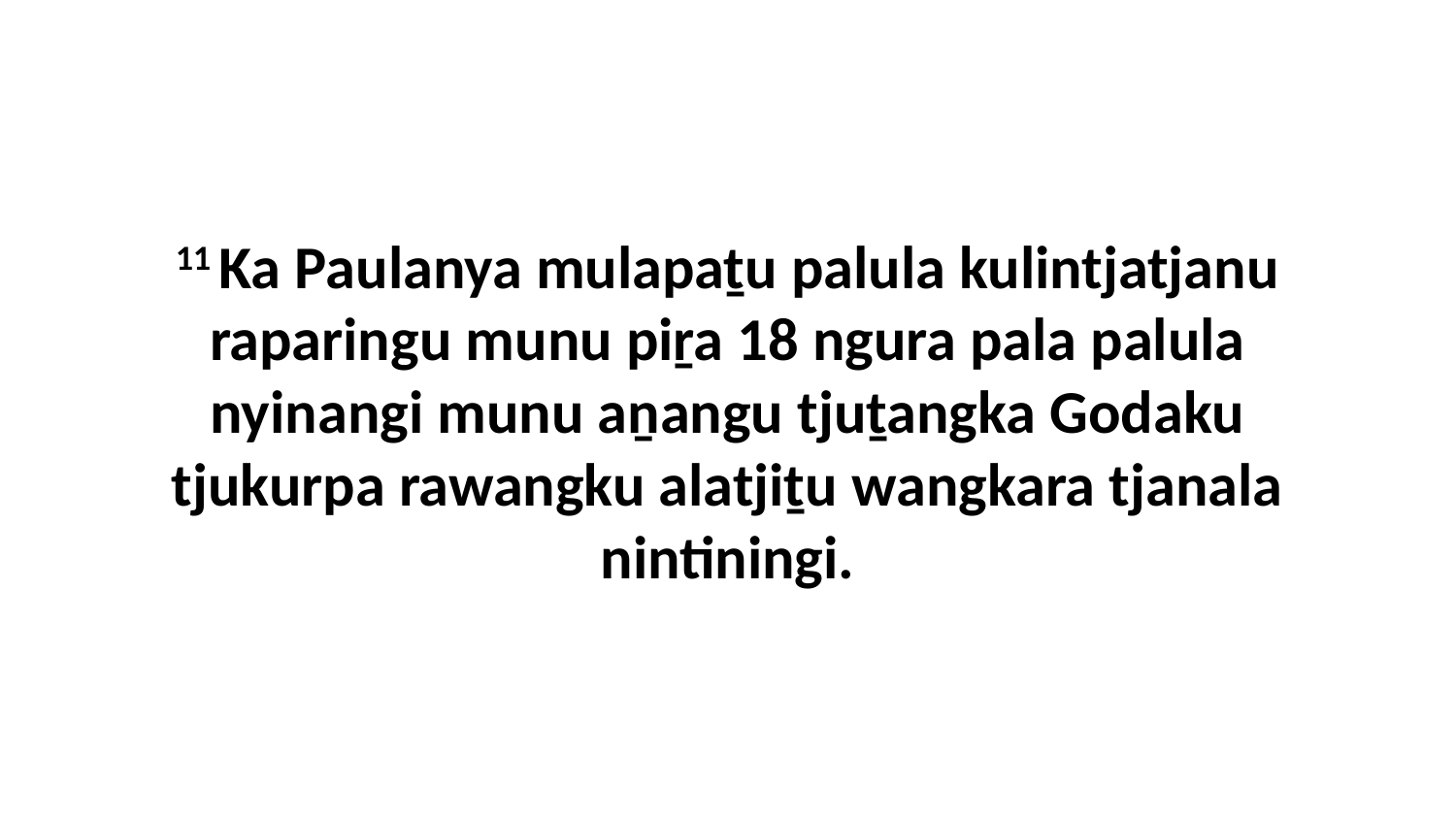

11 Ka Paulanya mulapaṯu palula kulintjatjanu raparingu munu piṟa 18 ngura pala palula nyinangi munu aṉangu tjuṯangka Godaku tjukurpa rawangku alatjiṯu wangkara tjanala nintiningi.